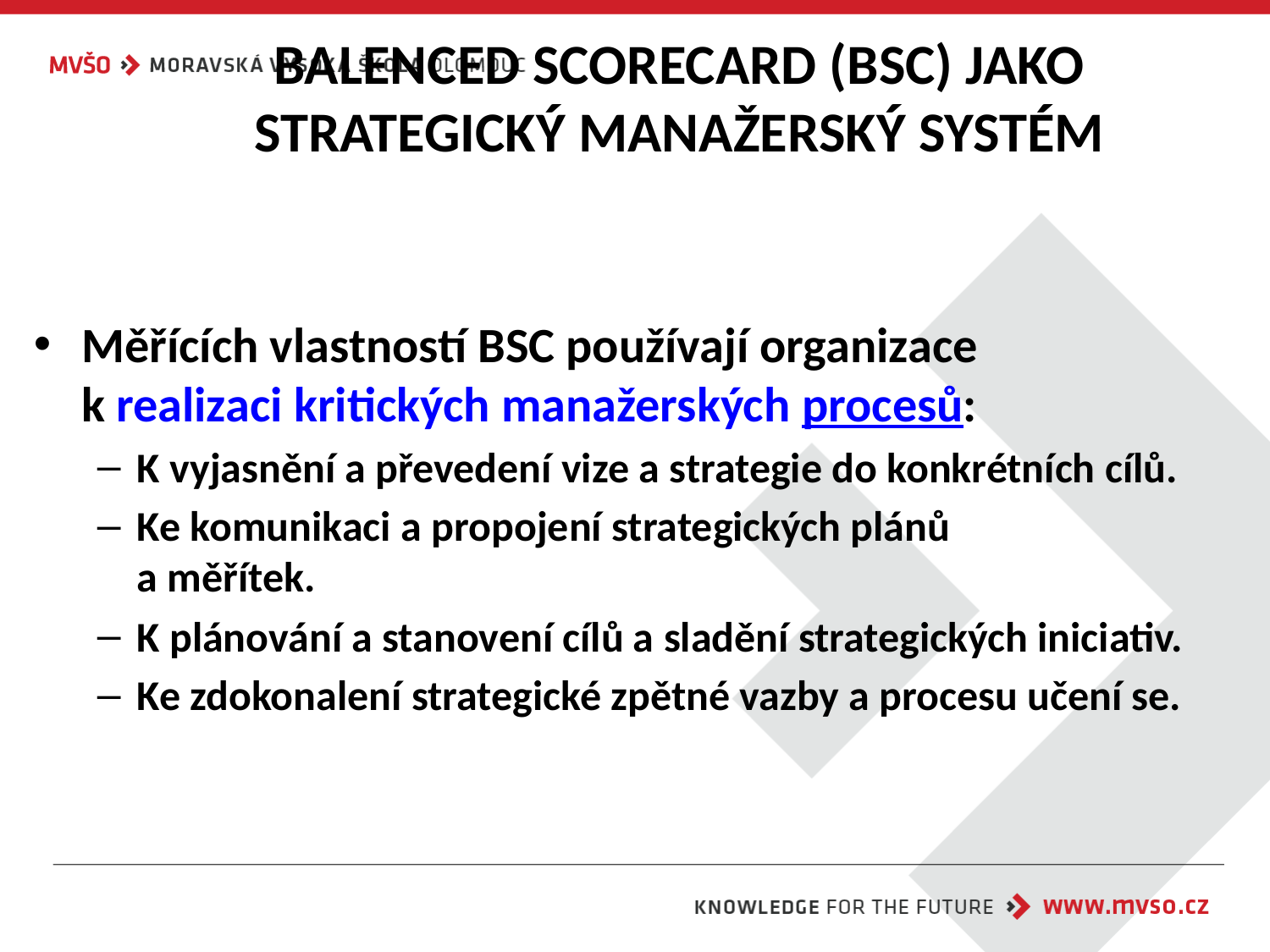

# BALENCED SCORECARD (BSC) JAKO STRATEGICKÝ MANAŽERSKÝ SYSTÉM
Měřících vlastností BSC používají organizace
k realizaci kritických manažerských procesů:
K vyjasnění a převedení vize a strategie do konkrétních cílů.
Ke komunikaci a propojení strategických plánů
a měřítek.
K plánování a stanovení cílů a sladění strategických iniciativ.
Ke zdokonalení strategické zpětné vazby a procesu učení se.